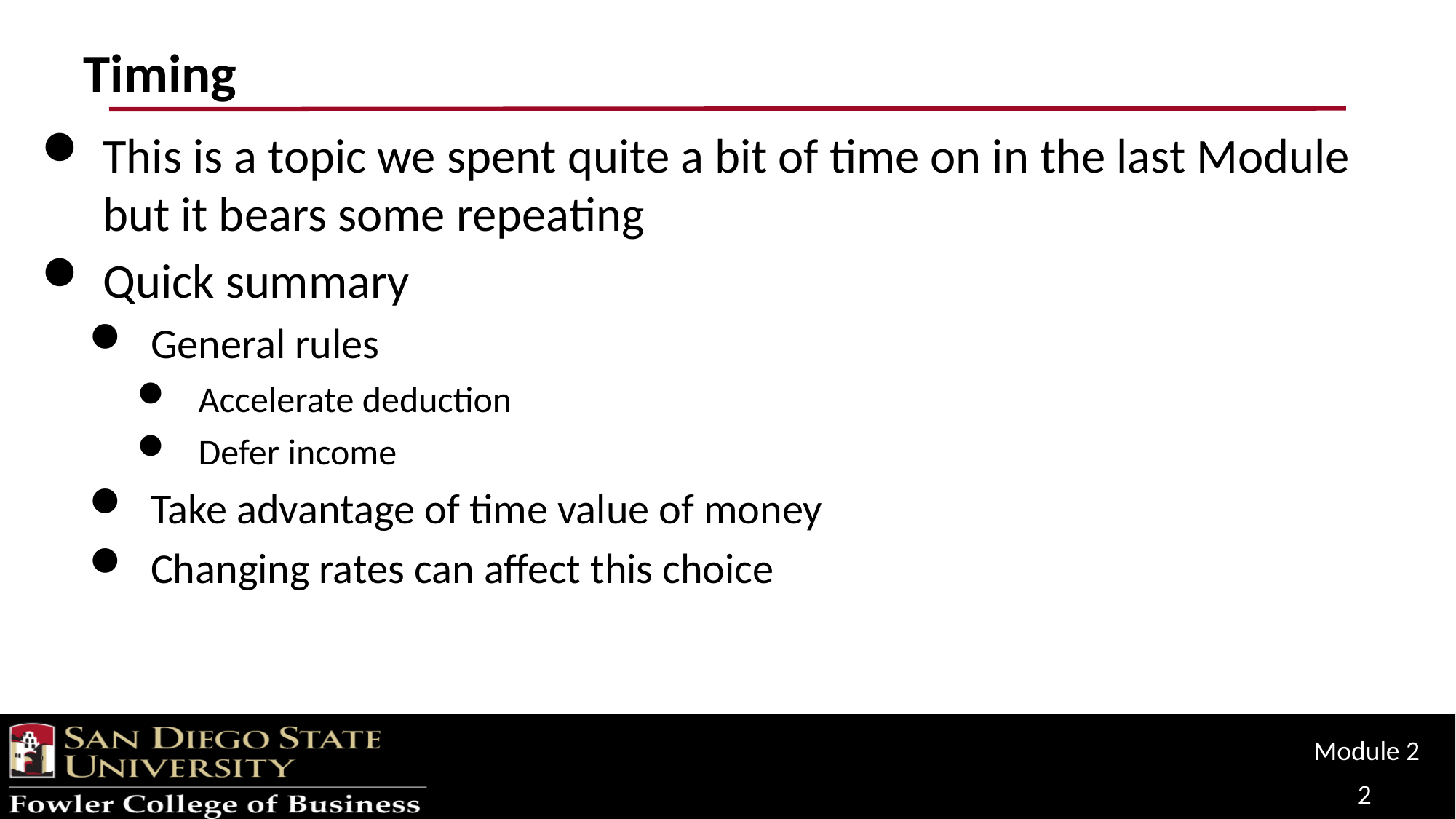

# Timing
This is a topic we spent quite a bit of time on in the last Module but it bears some repeating
Quick summary
General rules
Accelerate deduction
Defer income
Take advantage of time value of money
Changing rates can affect this choice

Module 2
2